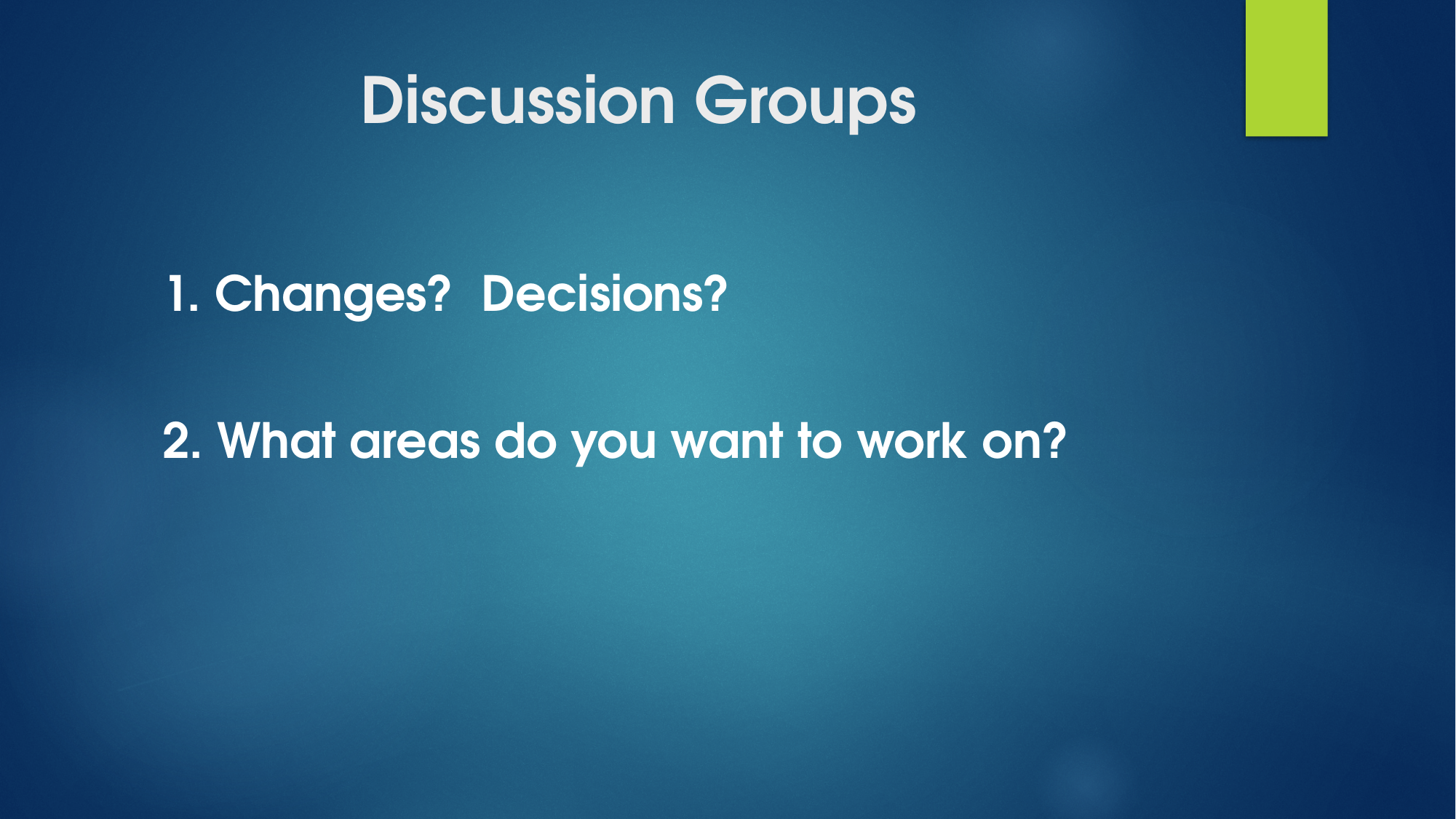

# Discussion Groups
1. Changes?  Decisions?

2. What areas do you want to work on?